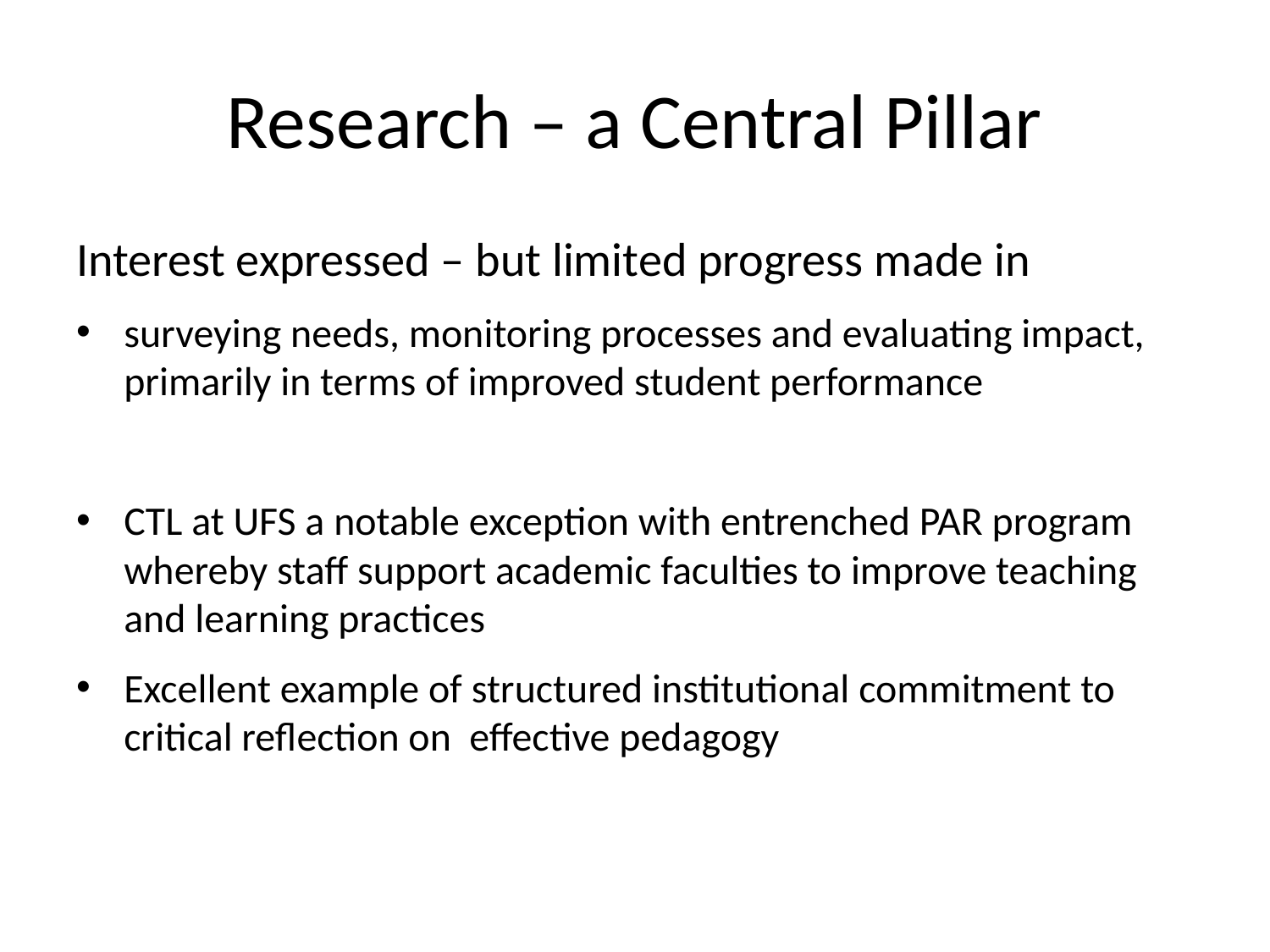

# Research – a Central Pillar
Interest expressed – but limited progress made in
surveying needs, monitoring processes and evaluating impact, primarily in terms of improved student performance

CTL at UFS a notable exception with entrenched PAR program whereby staff support academic faculties to improve teaching and learning practices
Excellent example of structured institutional commitment to critical reflection on  effective pedagogy